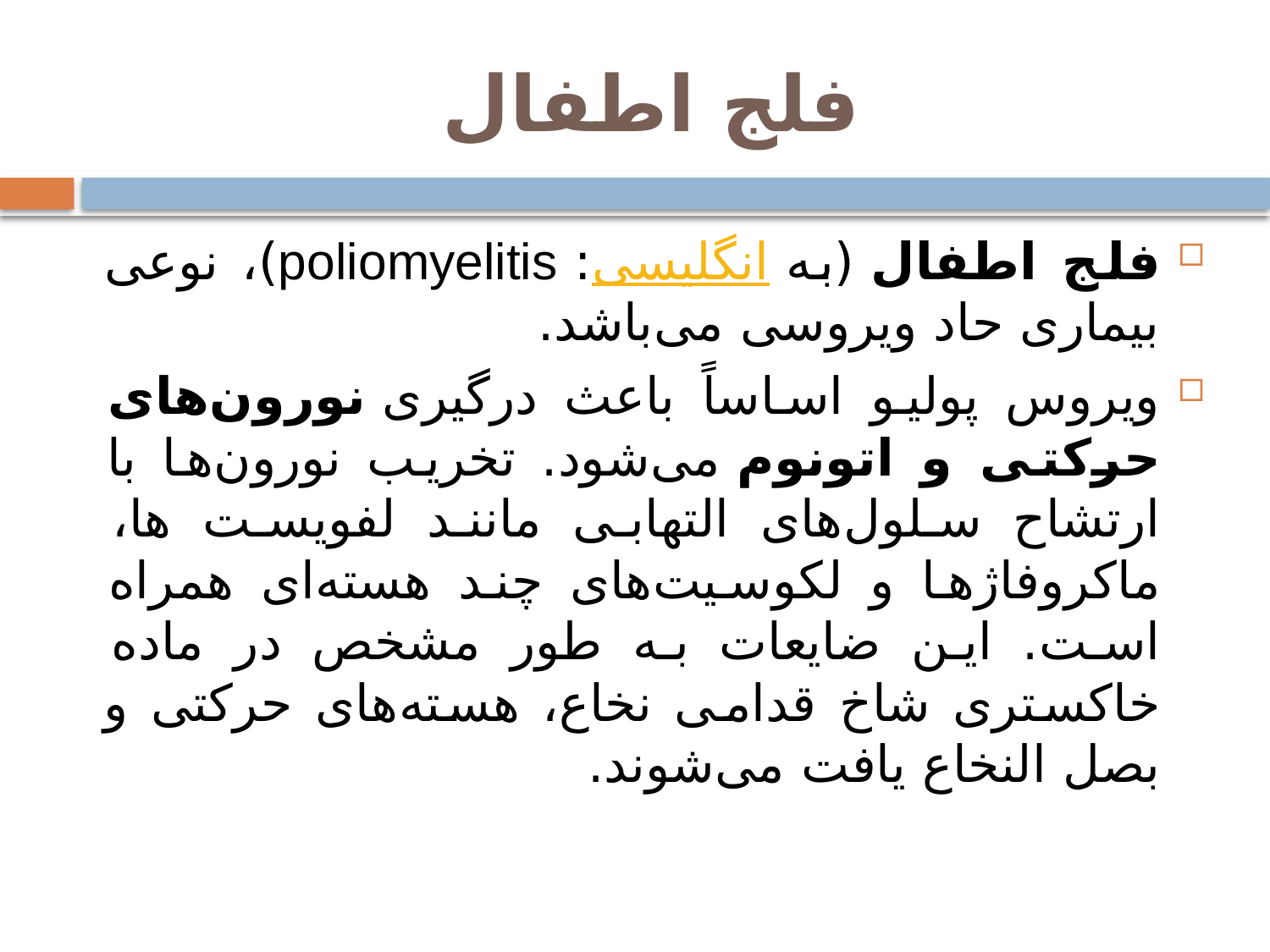

# فلج اطفال
فلج اطفال (به انگلیسی: poliomyelitis)، نوعی بیماری حاد ویروسی می‌باشد.
ویروس پولیو اساساً باعث درگیری نورون‌های حرکتی و اتونوم می‌شود. تخریب نورون‌ها با ارتشاح سلول‌های التهابی مانند لفویست ها، ماکروفاژها و لکوسیت‌های چند هسته‌ای همراه است. این ضایعات به طور مشخص در ماده خاکستری شاخ قدامی نخاع، هسته‌های حرکتی و بصل النخاع یافت می‌شوند.